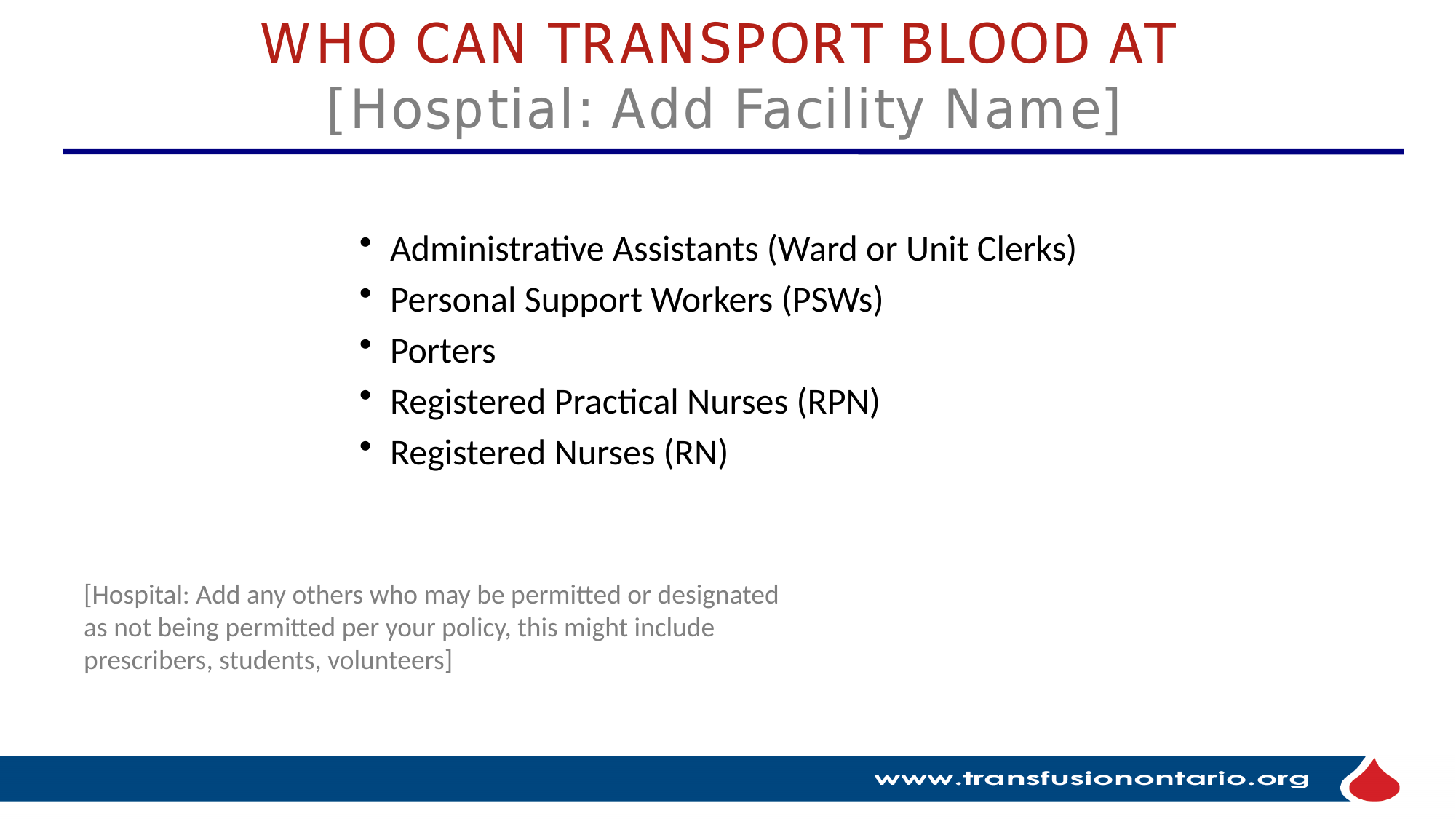

# WHO CAN TRANSPORT BLOOD AT [Hosptial: Add Facility Name]

Administrative Assistants (Ward or Unit Clerks)
Personal Support Workers (PSWs)
Porters
Registered Practical Nurses (RPN)
Registered Nurses (RN)
[Hospital: Add any others who may be permitted or designated as not being permitted per your policy, this might include prescribers, students, volunteers]